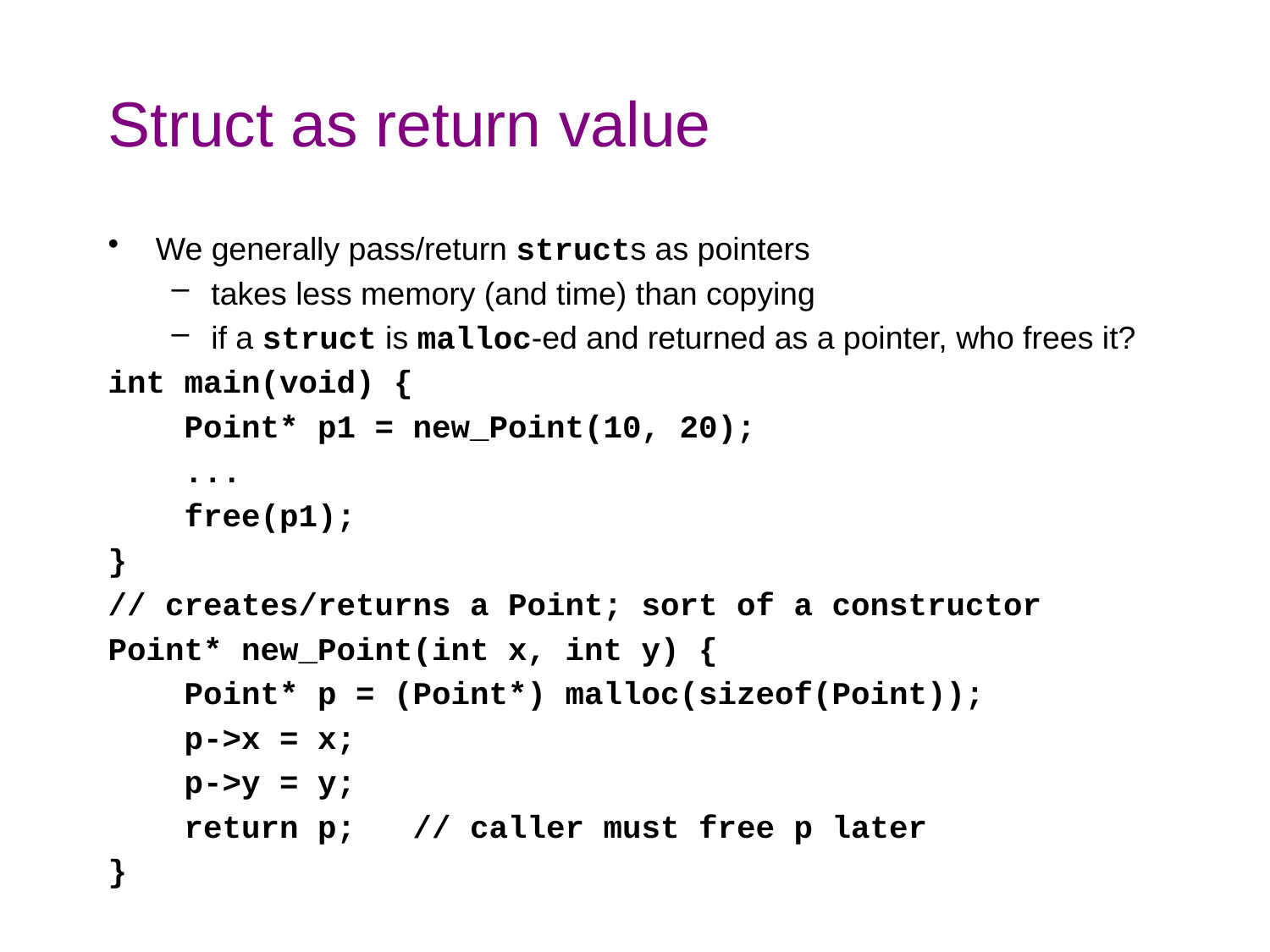

# Struct as return value
We generally pass/return structs as pointers
takes less memory (and time) than copying
if a struct is malloc-ed and returned as a pointer, who frees it?
int main(void) {
    Point* p1 = new_Point(10, 20);
    ...
    free(p1);
}
// creates/returns a Point; sort of a constructor
Point* new_Point(int x, int y) {
    Point* p = (Point*) malloc(sizeof(Point));
    p->x = x;
    p->y = y;
    return p;   // caller must free p later
}